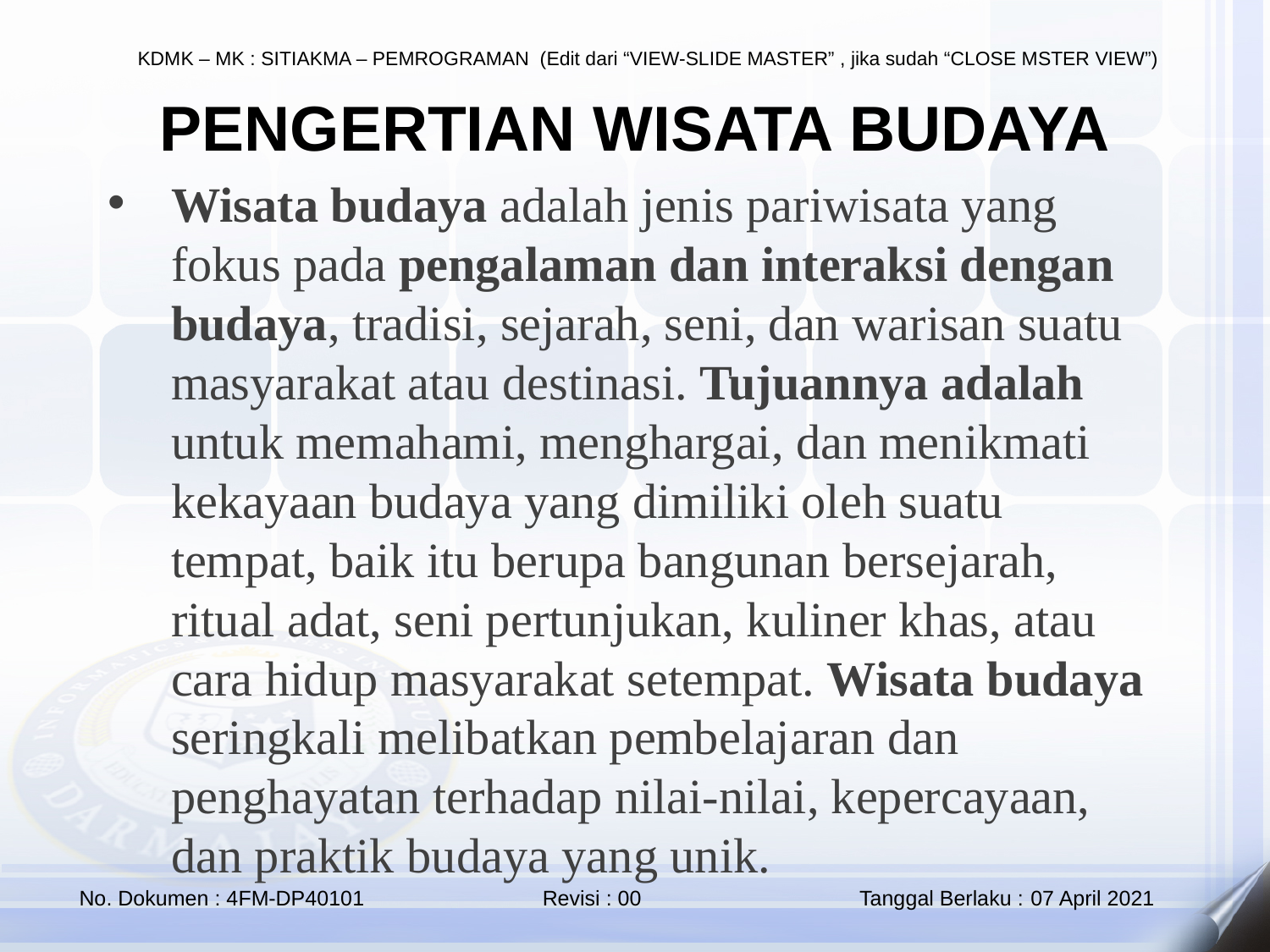

PENGERTIAN WISATA BUDAYA
Wisata budaya adalah jenis pariwisata yang fokus pada pengalaman dan interaksi dengan budaya, tradisi, sejarah, seni, dan warisan suatu masyarakat atau destinasi. Tujuannya adalah untuk memahami, menghargai, dan menikmati kekayaan budaya yang dimiliki oleh suatu tempat, baik itu berupa bangunan bersejarah, ritual adat, seni pertunjukan, kuliner khas, atau cara hidup masyarakat setempat. Wisata budaya seringkali melibatkan pembelajaran dan penghayatan terhadap nilai-nilai, kepercayaan, dan praktik budaya yang unik.